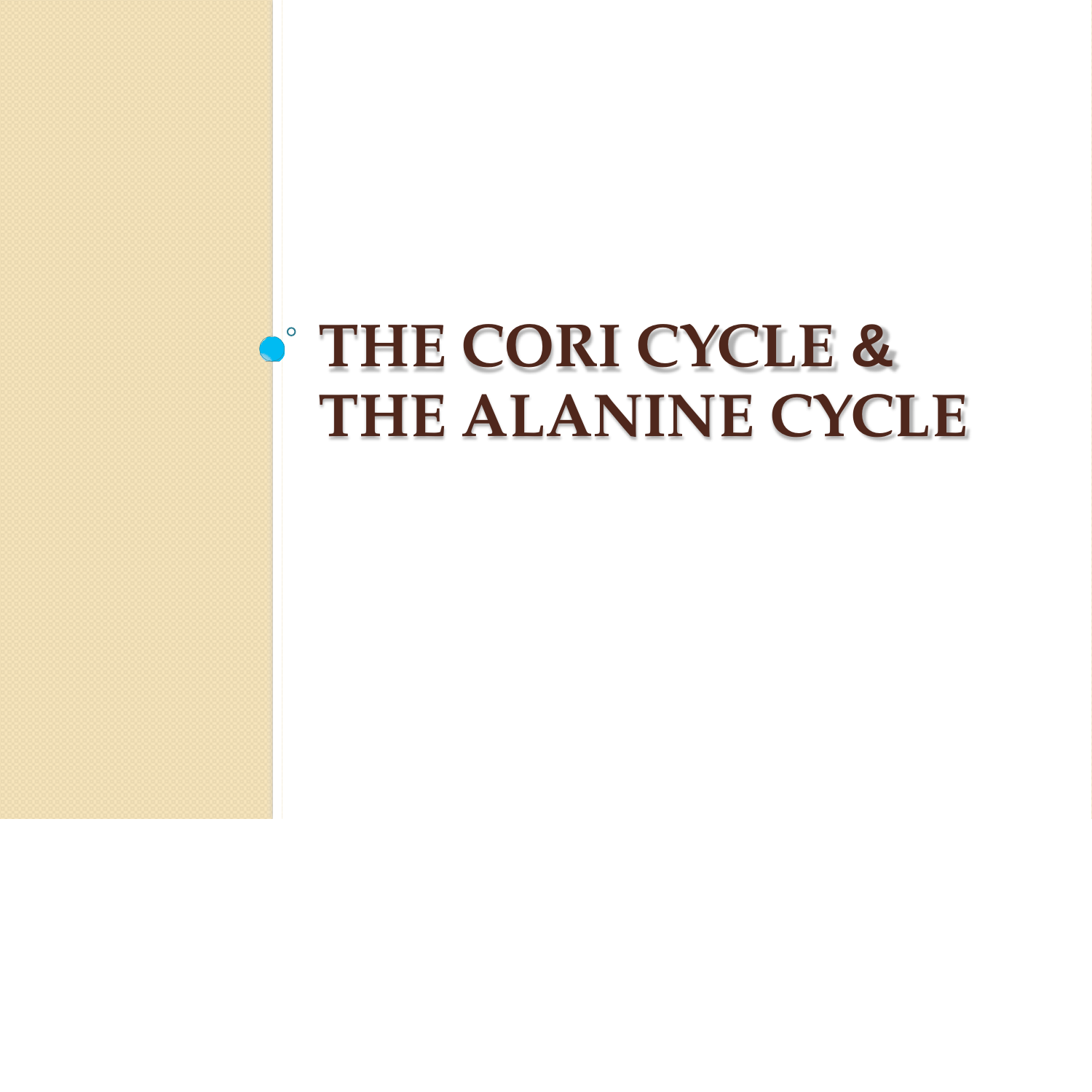

THE CORI CYCLE &
THE ALANINE CYCLE